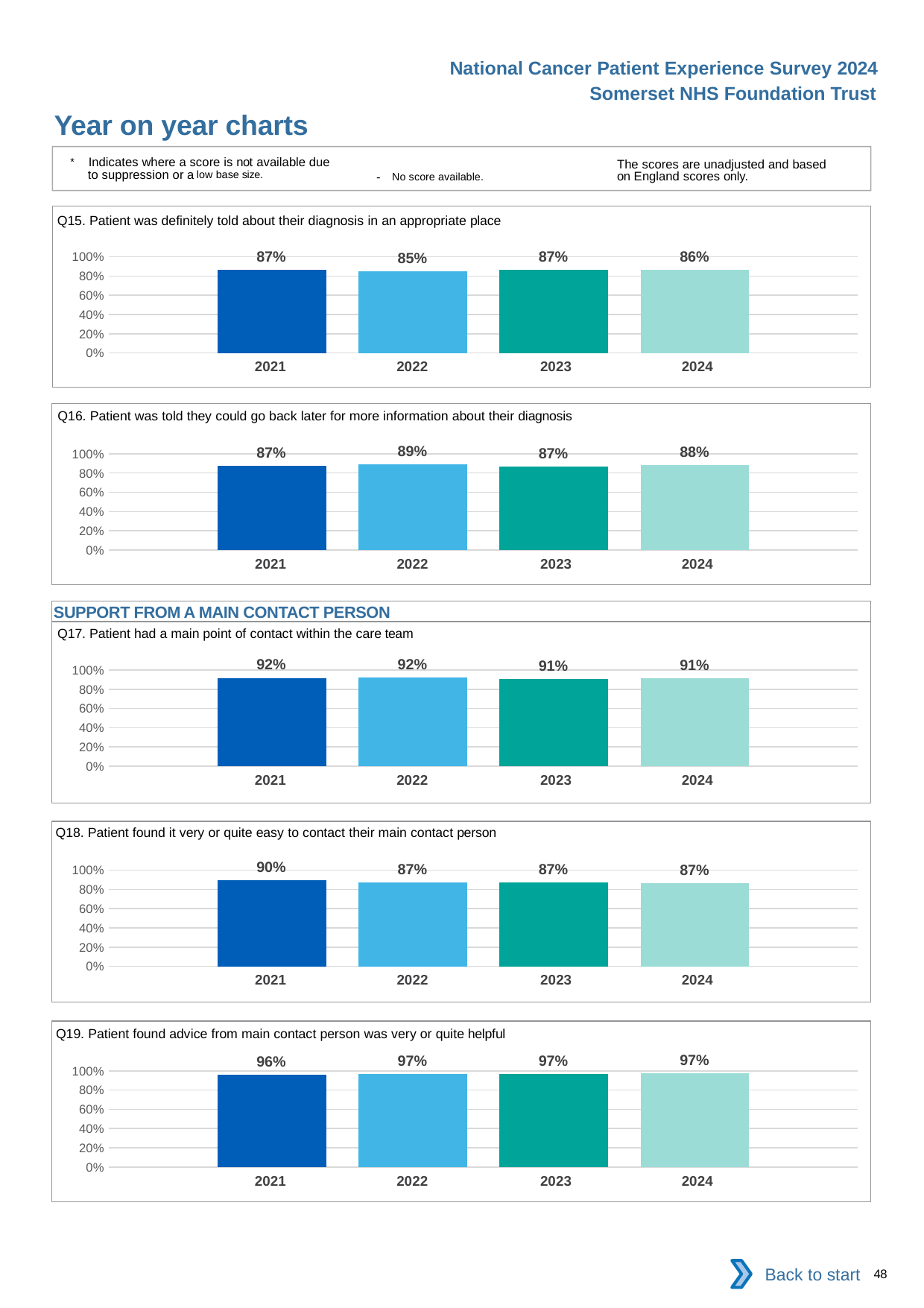

National Cancer Patient Experience Survey 2024
Somerset NHS Foundation Trust
Year on year charts

*  Indicates where a score is not available due to suppression or a low base size.
The scores are unadjusted and based on England scores only.
- No score available.
Q15. Patient was definitely told about their diagnosis in an appropriate place

### Chart

| Category | 2021 | 2022 | 2023 | 2024 |
|---|---|---|---|---|
| Category 1 | 0.8674304 | 0.8482759 | 0.8655914 | 0.8639125 |
| 2021 | 2022 | 2023 | 2024 |
| --- | --- | --- | --- |
Q16. Patient was told they could go back later for more information about their diagnosis

### Chart

| Category | 2021 | 2022 | 2023 | 2024 |
|---|---|---|---|---|
| Category 1 | 0.8719852 | 0.8925144 | 0.8651276 | 0.8843441 |
| 2021 | 2022 | 2023 | 2024 |
| --- | --- | --- | --- |
SUPPORT FROM A MAIN CONTACT PERSON
Q17. Patient had a main point of contact within the care team

### Chart

| Category | 2021 | 2022 | 2023 | 2024 |
|---|---|---|---|---|
| Category 1 | 0.9180602 | 0.9243243 | 0.909396 | 0.913815 |
| 2021 | 2022 | 2023 | 2024 |
| --- | --- | --- | --- |
Q18. Patient found it very or quite easy to contact their main contact person

### Chart

| Category | 2021 | 2022 | 2023 | 2024 |
|---|---|---|---|---|
| Category 1 | 0.8975904 | 0.8689956 | 0.8706199 | 0.8679818 |
| 2021 | 2022 | 2023 | 2024 |
| --- | --- | --- | --- |
Q19. Patient found advice from main contact person was very or quite helpful

### Chart

| Category | 2021 | 2022 | 2023 | 2024 |
|---|---|---|---|---|
| Category 1 | 0.9584906 | 0.9688797 | 0.9666239 | 0.9738372 |
| 2021 | 2022 | 2023 | 2024 |
| --- | --- | --- | --- |
Back to start

48